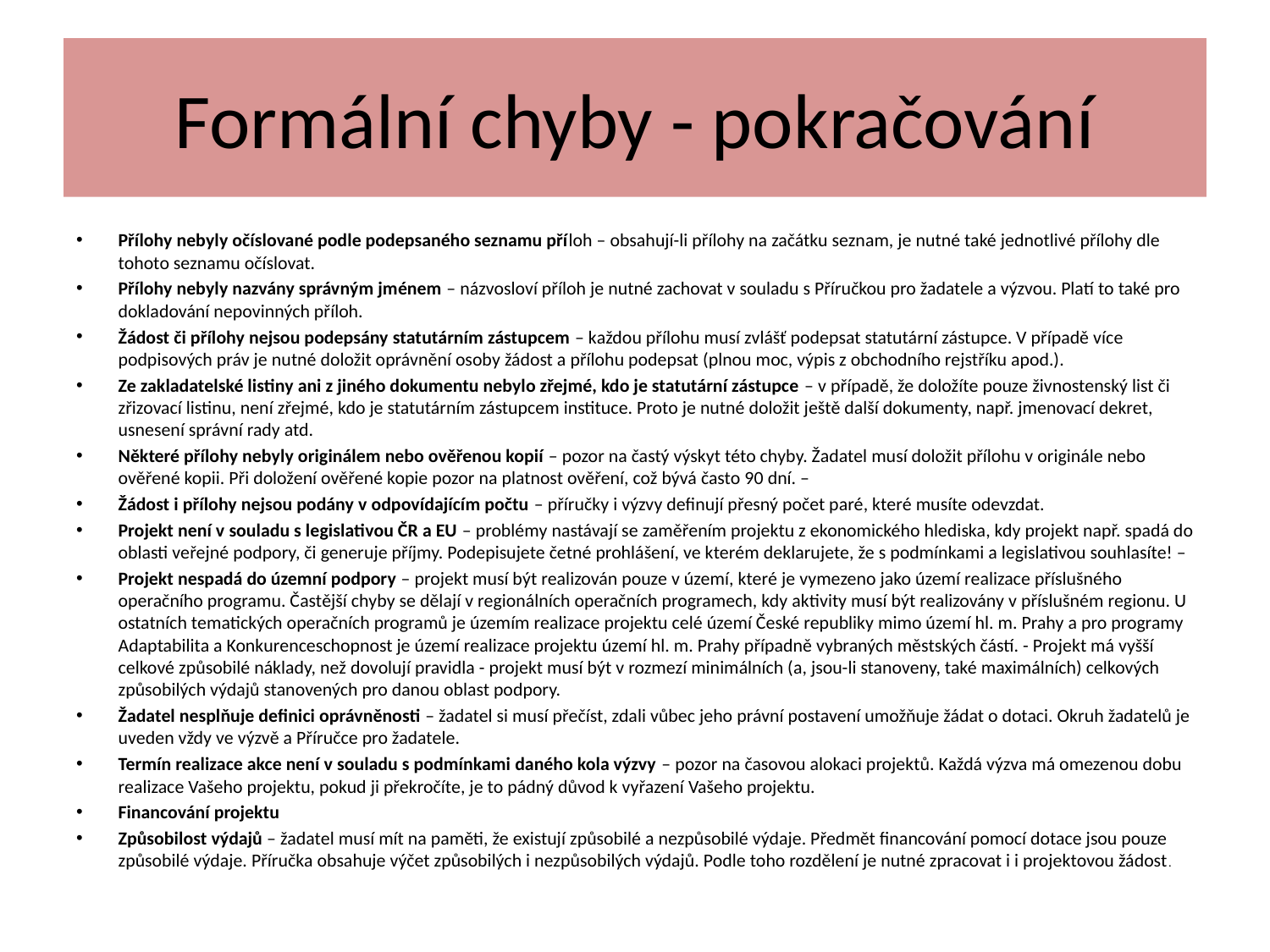

# Formální chyby - pokračování
Přílohy nebyly očíslované podle podepsaného seznamu příloh – obsahují-li přílohy na začátku seznam, je nutné také jednotlivé přílohy dle tohoto seznamu očíslovat.
Přílohy nebyly nazvány správným jménem – názvosloví příloh je nutné zachovat v souladu s Příručkou pro žadatele a výzvou. Platí to také pro dokladování nepovinných příloh.
Žádost či přílohy nejsou podepsány statutárním zástupcem – každou přílohu musí zvlášť podepsat statutární zástupce. V případě více podpisových práv je nutné doložit oprávnění osoby žádost a přílohu podepsat (plnou moc, výpis z obchodního rejstříku apod.).
Ze zakladatelské listiny ani z jiného dokumentu nebylo zřejmé, kdo je statutární zástupce – v případě, že doložíte pouze živnostenský list či zřizovací listinu, není zřejmé, kdo je statutárním zástupcem instituce. Proto je nutné doložit ještě další dokumenty, např. jmenovací dekret, usnesení správní rady atd.
Některé přílohy nebyly originálem nebo ověřenou kopií – pozor na častý výskyt této chyby. Žadatel musí doložit přílohu v originále nebo ověřené kopii. Při doložení ověřené kopie pozor na platnost ověření, což bývá často 90 dní. –
Žádost i přílohy nejsou podány v odpovídajícím počtu – příručky i výzvy definují přesný počet paré, které musíte odevzdat.
Projekt není v souladu s legislativou ČR a EU – problémy nastávají se zaměřením projektu z ekonomického hlediska, kdy projekt např. spadá do oblasti veřejné podpory, či generuje příjmy. Podepisujete četné prohlášení, ve kterém deklarujete, že s podmínkami a legislativou souhlasíte! –
Projekt nespadá do územní podpory – projekt musí být realizován pouze v území, které je vymezeno jako území realizace příslušného operačního programu. Častější chyby se dělají v regionálních operačních programech, kdy aktivity musí být realizovány v příslušném regionu. U ostatních tematických operačních programů je územím realizace projektu celé území České republiky mimo území hl. m. Prahy a pro programy Adaptabilita a Konkurenceschopnost je území realizace projektu území hl. m. Prahy případně vybraných městských částí. - Projekt má vyšší celkové způsobilé náklady, než dovolují pravidla - projekt musí být v rozmezí minimálních (a, jsou-li stanoveny, také maximálních) celkových způsobilých výdajů stanovených pro danou oblast podpory.
Žadatel nesplňuje definici oprávněnosti – žadatel si musí přečíst, zdali vůbec jeho právní postavení umožňuje žádat o dotaci. Okruh žadatelů je uveden vždy ve výzvě a Příručce pro žadatele.
Termín realizace akce není v souladu s podmínkami daného kola výzvy – pozor na časovou alokaci projektů. Každá výzva má omezenou dobu realizace Vašeho projektu, pokud ji překročíte, je to pádný důvod k vyřazení Vašeho projektu.
Financování projektu
Způsobilost výdajů – žadatel musí mít na paměti, že existují způsobilé a nezpůsobilé výdaje. Předmět financování pomocí dotace jsou pouze způsobilé výdaje. Příručka obsahuje výčet způsobilých i nezpůsobilých výdajů. Podle toho rozdělení je nutné zpracovat i i projektovou žádost.